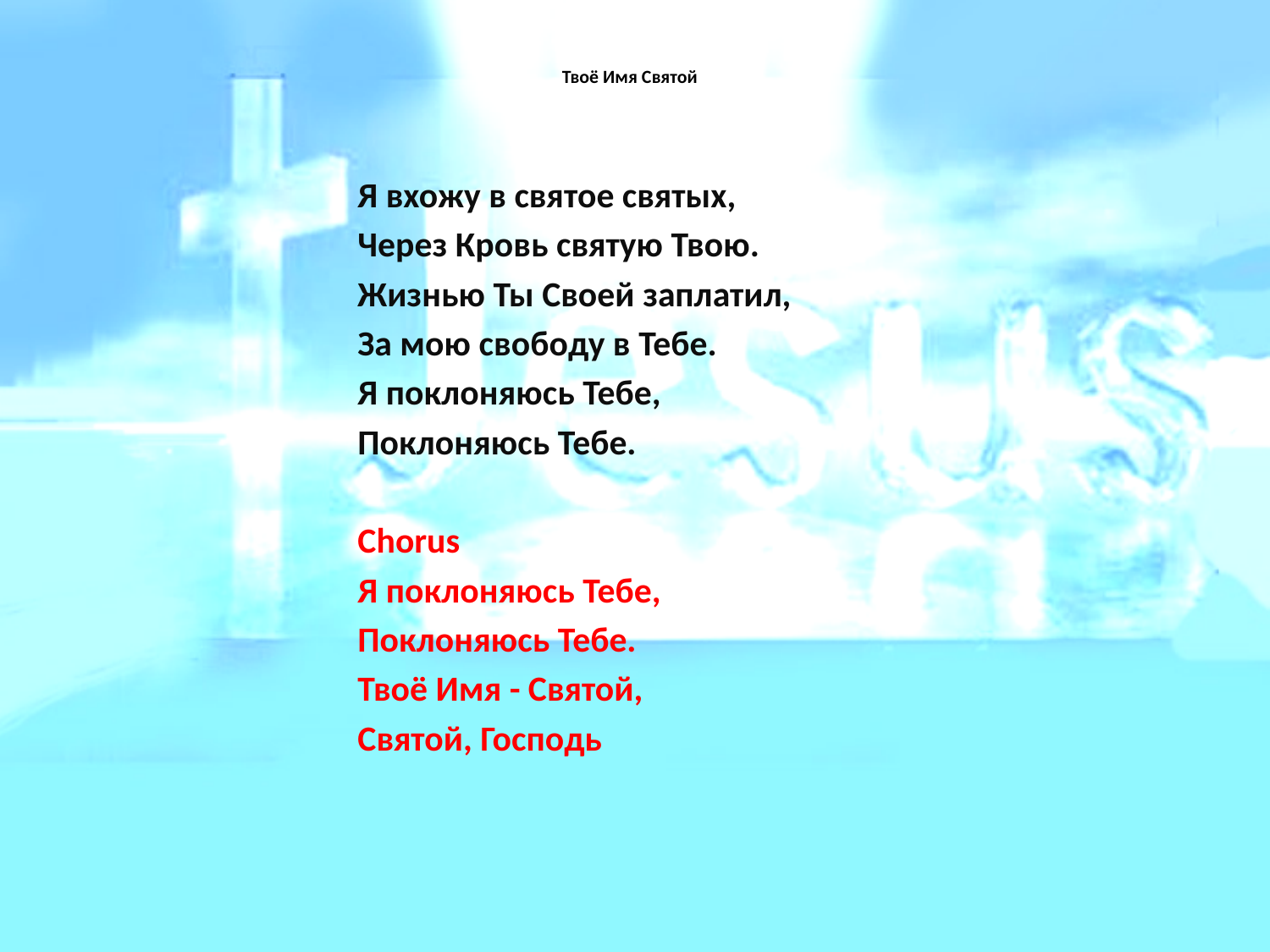

# Твоё Имя Святой
Я вхожу в святое святых,
Через Кровь святую Твою.
Жизнью Ты Своей заплатил,
За мою свободу в Тебе.
Я поклоняюсь Тебе,
Поклоняюсь Тебе.

Chorus
Я поклоняюсь Тебе,
Поклоняюсь Тебе.
Твоё Имя - Святой,
Святой, Господь